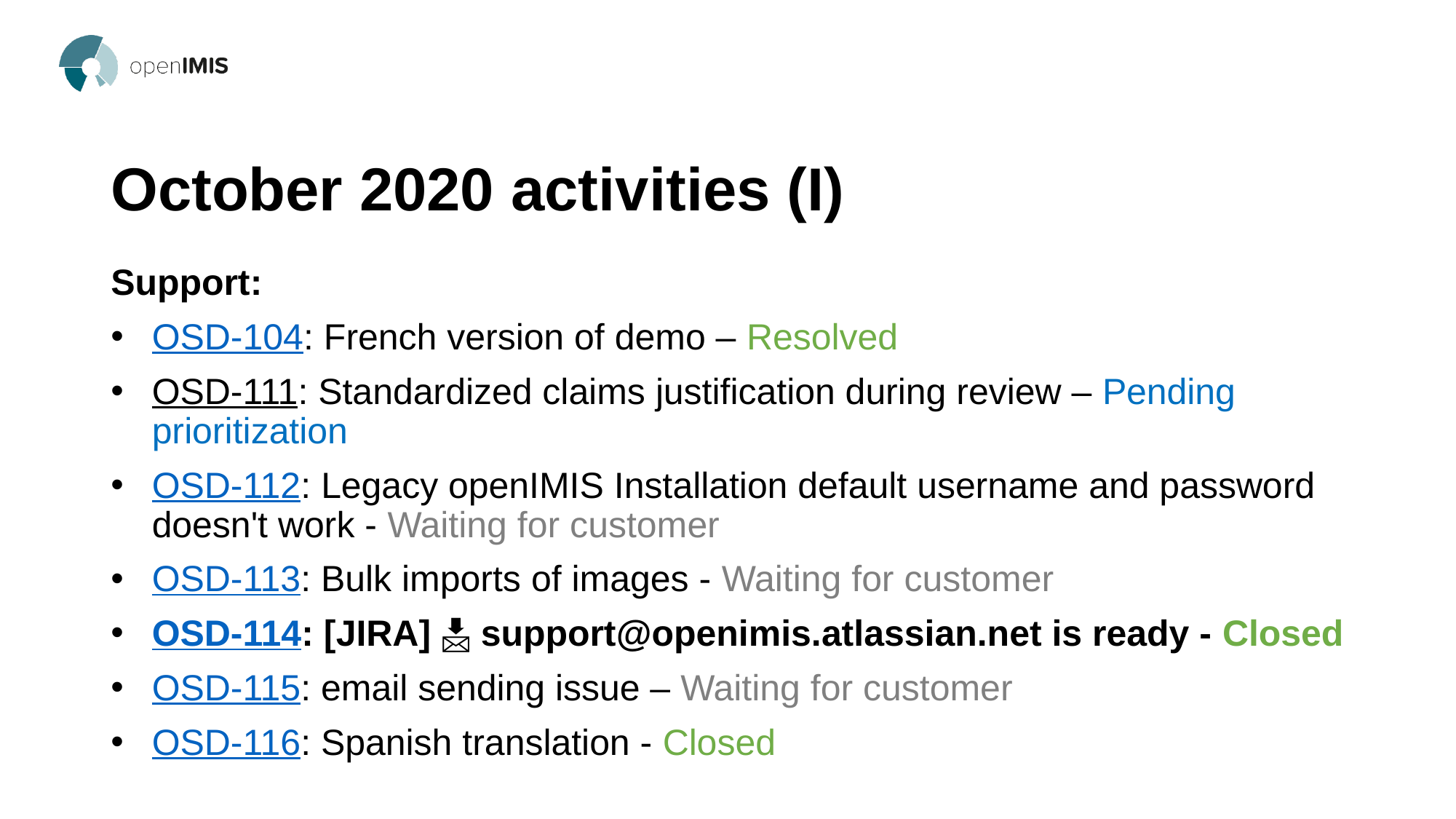

# October 2020 activities (I)
Support:
OSD-104: French version of demo – Resolved
OSD-111: Standardized claims justification during review – Pending prioritization
OSD-112: Legacy openIMIS Installation default username and password doesn't work - Waiting for customer
OSD-113: Bulk imports of images - Waiting for customer
OSD-114: [JIRA] 📩 support@openimis.atlassian.net is ready - Closed
OSD-115: email sending issue – Waiting for customer
OSD-116: Spanish translation - Closed